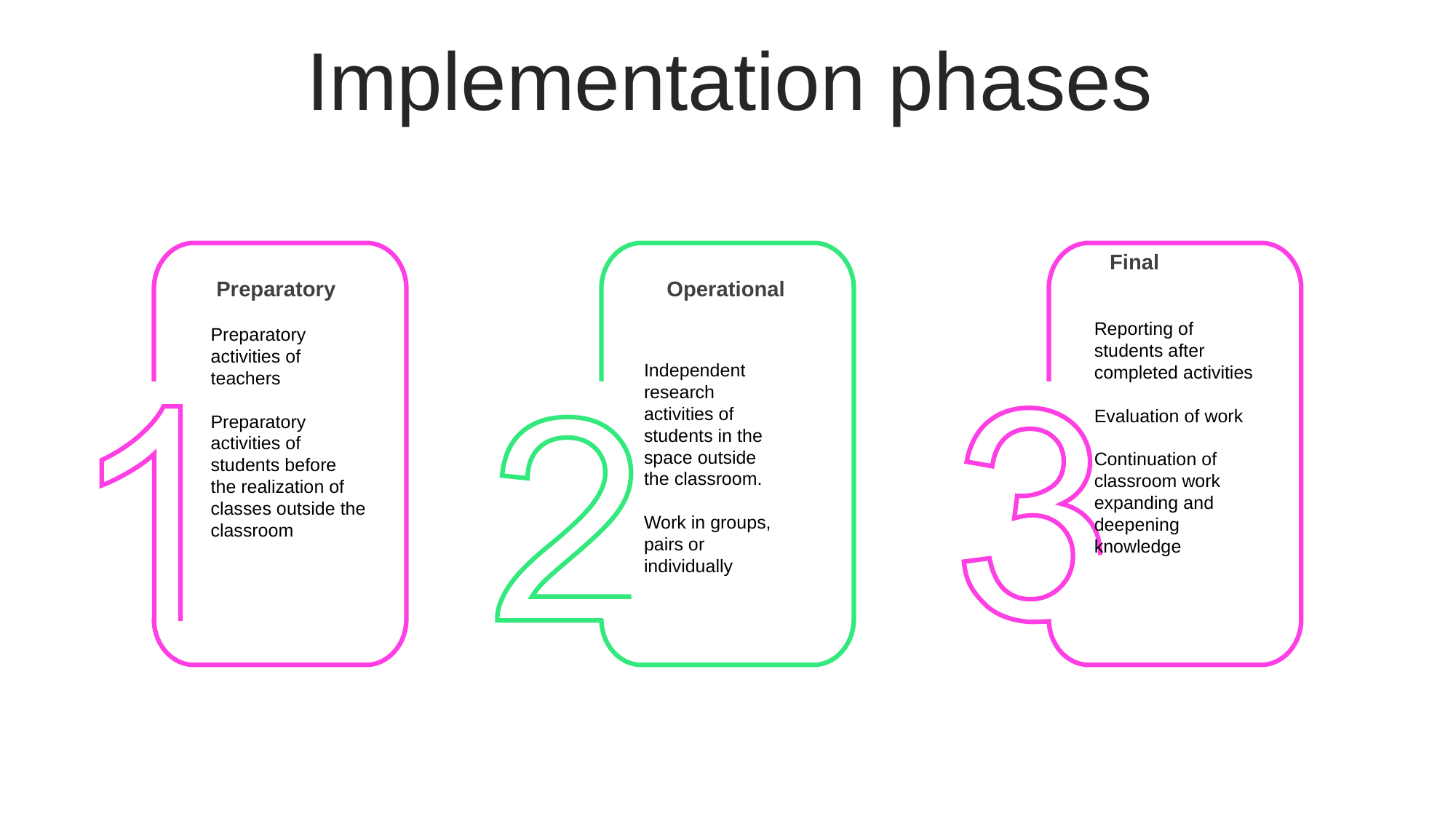

Implementation phases

Final

Preparatory

Operational

Reporting of students after completed activities

Evaluation of work

Continuation of classroom work expanding and deepening knowledge
Preparatory activities of teachers

Preparatory activities of students before the realization of classes outside the classroom
Independent research activities of students in the space outside the classroom.

Work in groups, pairs or individually